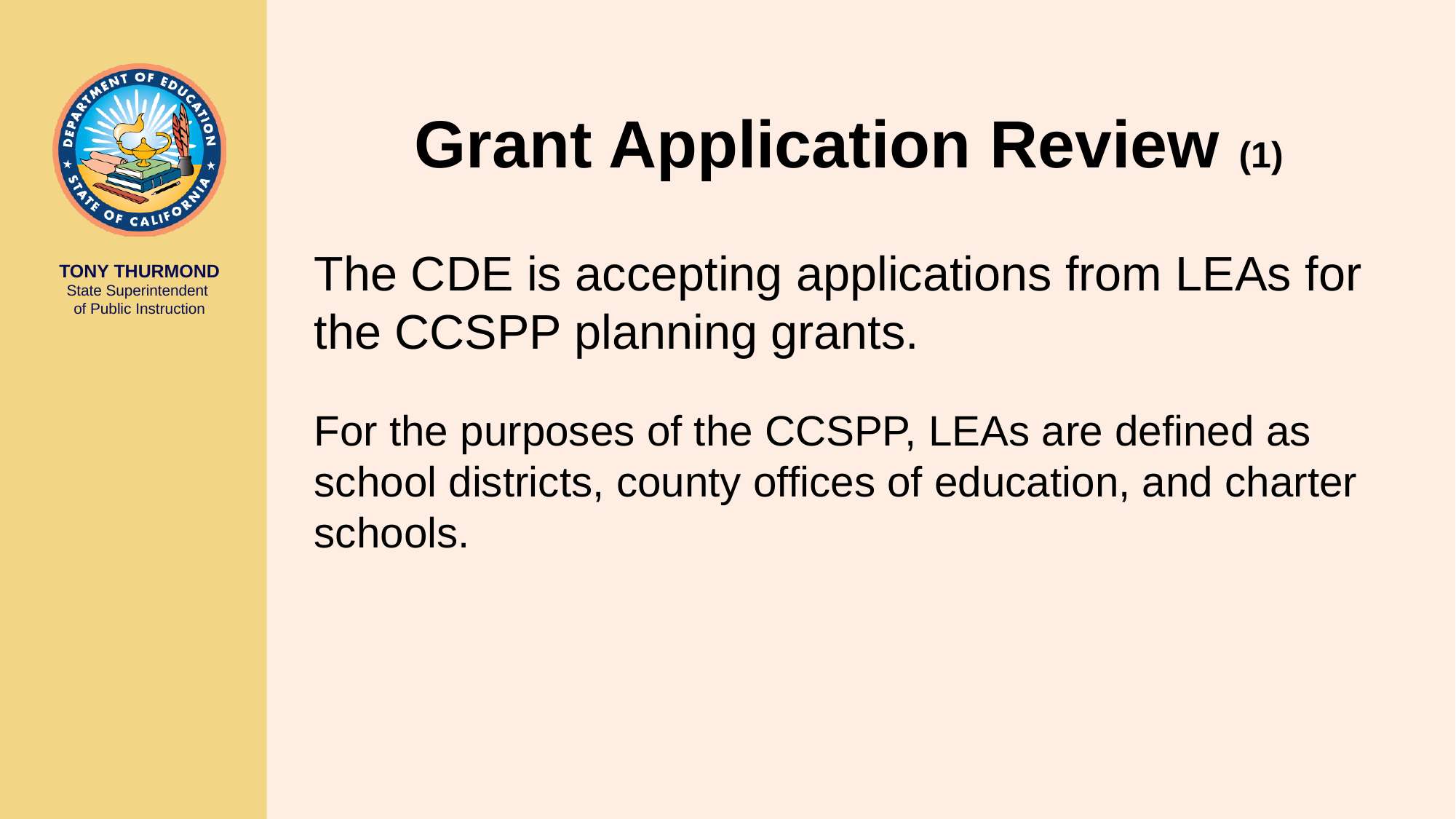

# Grant Application Review (1)
The CDE is accepting applications from LEAs for the CCSPP planning grants.
For the purposes of the CCSPP, LEAs are defined as school districts, county offices of education, and charter schools.